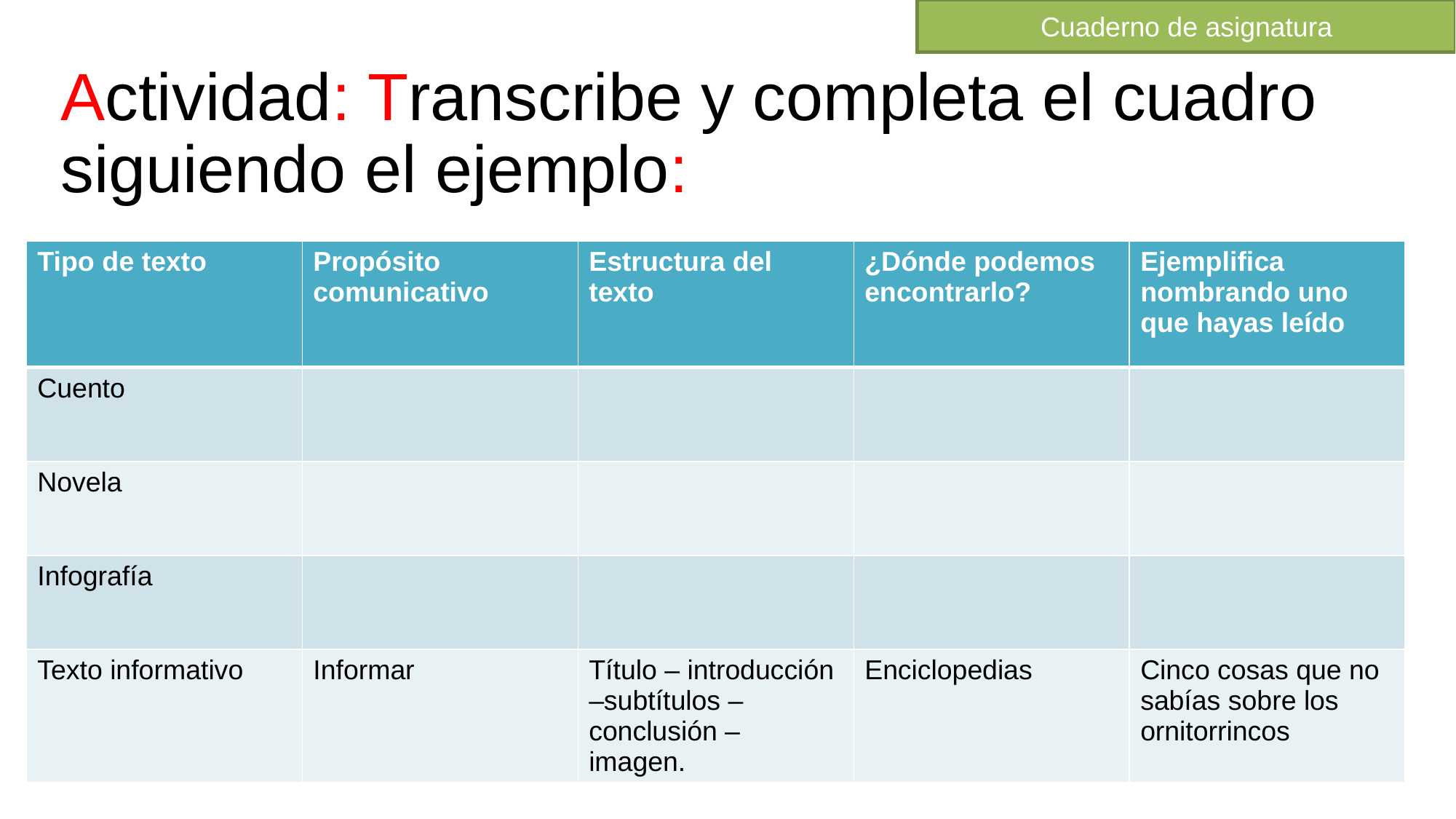

Cuaderno de asignatura
# Actividad: Transcribe y completa el cuadro siguiendo el ejemplo:
| Tipo de texto | Propósito comunicativo | Estructura del texto | ¿Dónde podemos encontrarlo? | Ejemplifica nombrando uno que hayas leído |
| --- | --- | --- | --- | --- |
| Cuento |  |  |  |  |
| Novela |  |  |  |  |
| Infografía |  |  |  |  |
| Texto informativo | Informar | Título – introducción –subtítulos – conclusión – imagen. | Enciclopedias | Cinco cosas que no sabías sobre los ornitorrincos |